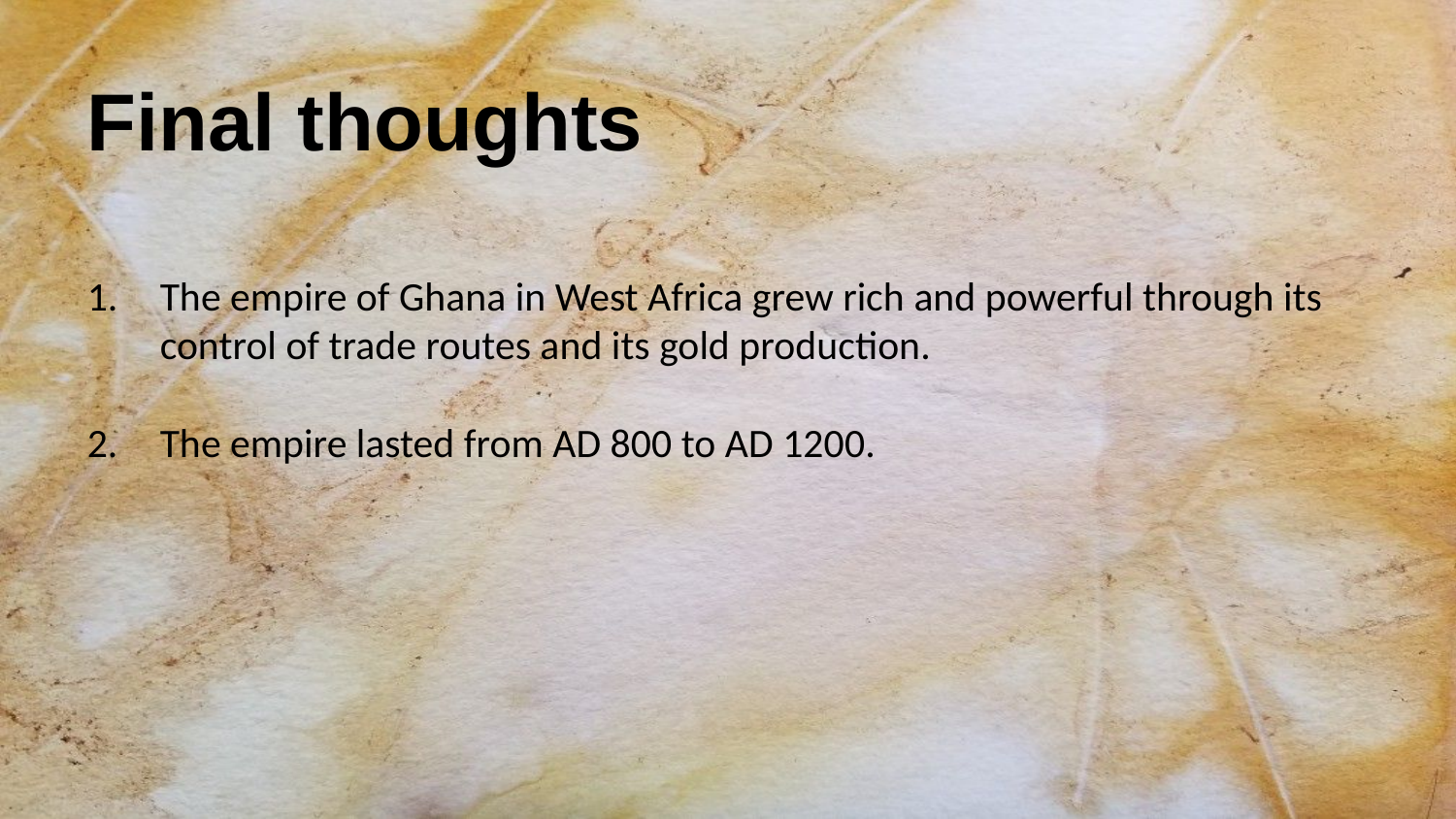

Final thoughts
The empire of Ghana in West Africa grew rich and powerful through its control of trade routes and its gold production.

The empire lasted from AD 800 to AD 1200.